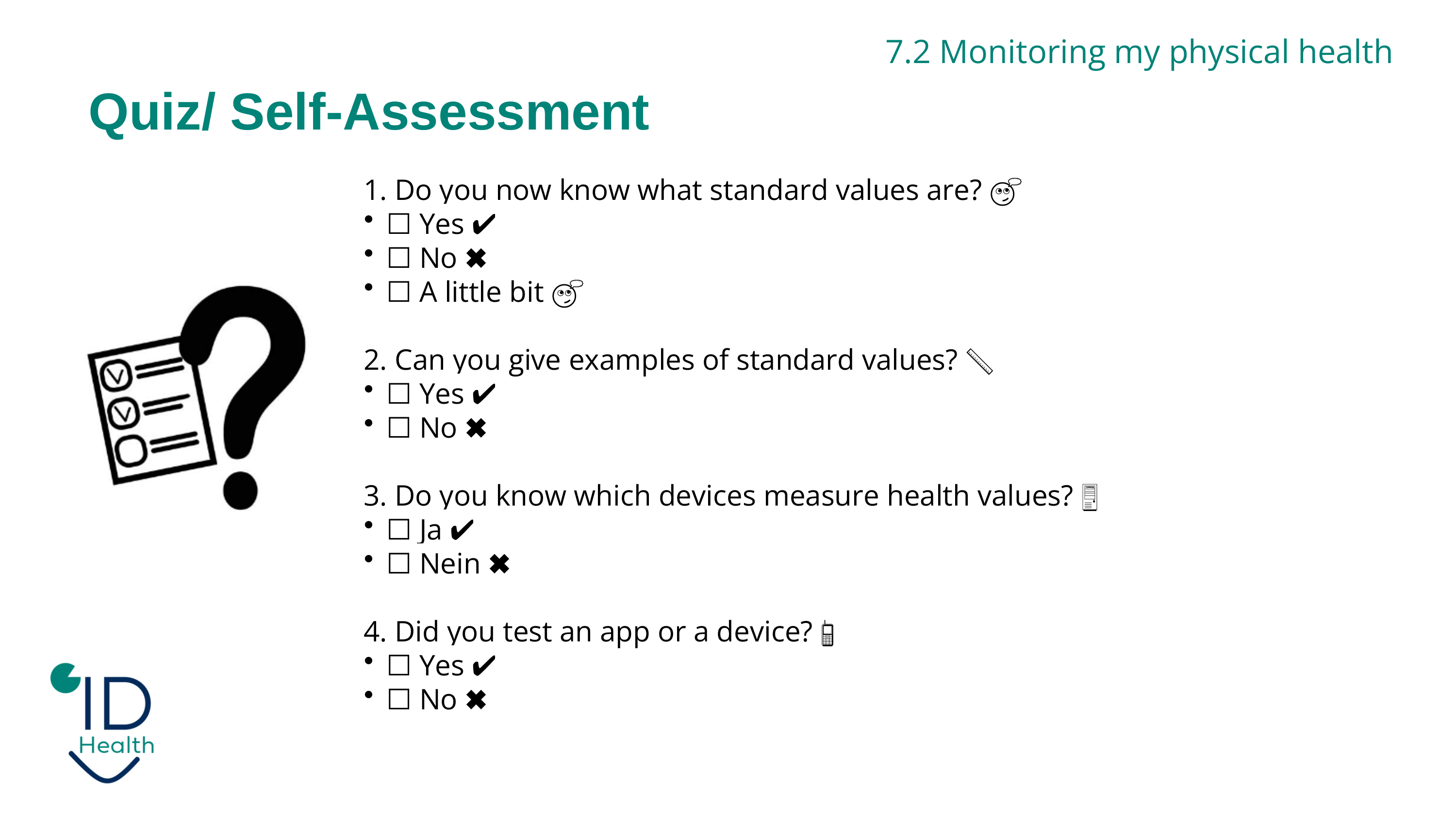

7.2 Monitoring my physical health
Quiz/ Self-Assessment
1. Do you now know what standard values are? 🤔
☐ Yes ✔
☐ No ✖
☐ A little bit 🤔

2. Can you give examples of standard values? 📏
☐ Yes ✔
☐ No ✖

3. Do you know which devices measure health values? 🖥
☐ Ja ✔
☐ Nein ✖

4. Did you test an app or a device? 📱
☐ Yes ✔
☐ No ✖